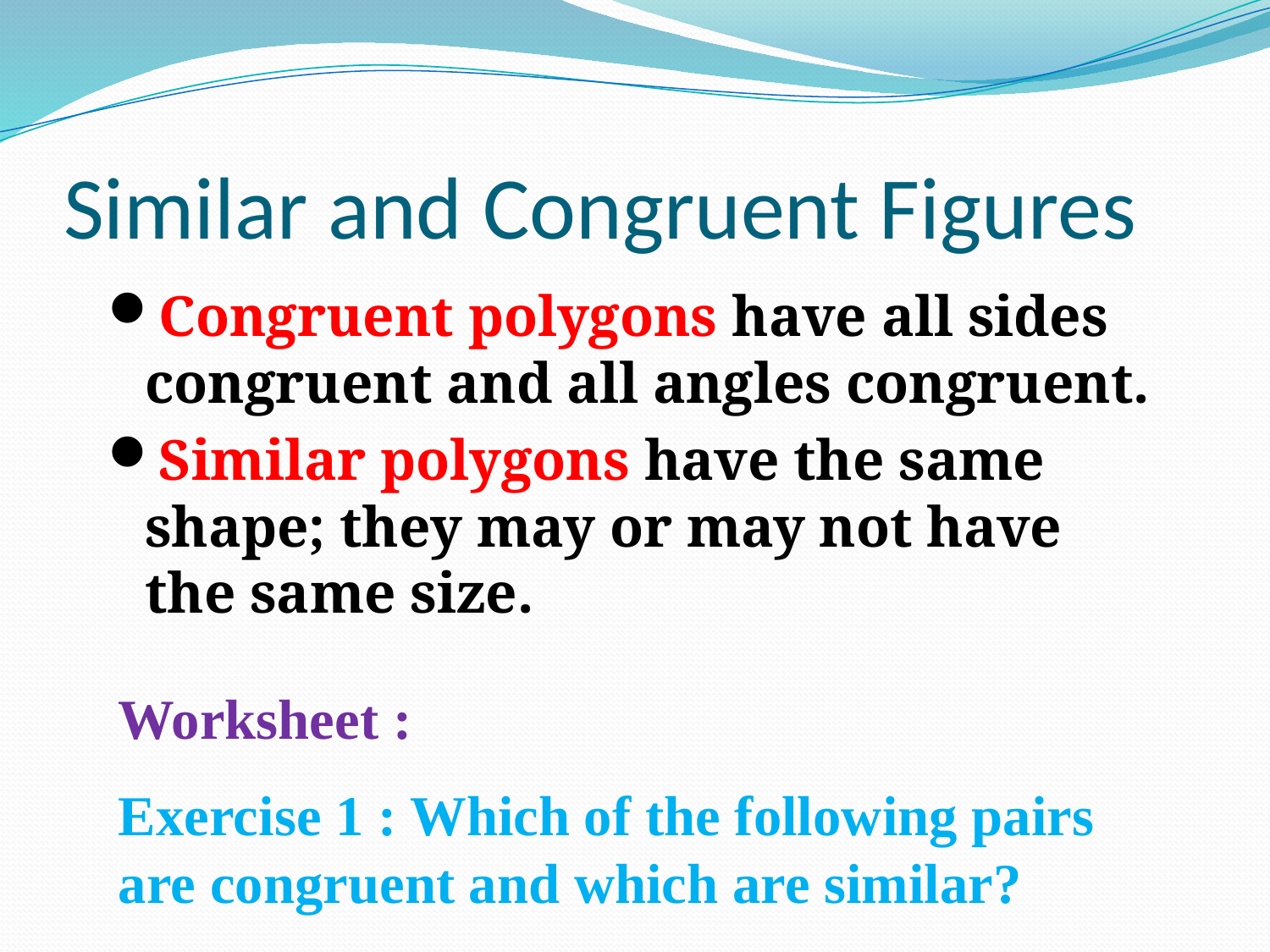

# Similar and Congruent Figures
Congruent polygons have all sides congruent and all angles congruent.
Similar polygons have the same shape; they may or may not have the same size.
Worksheet :
Exercise 1 : Which of the following pairs are congruent and which are similar?